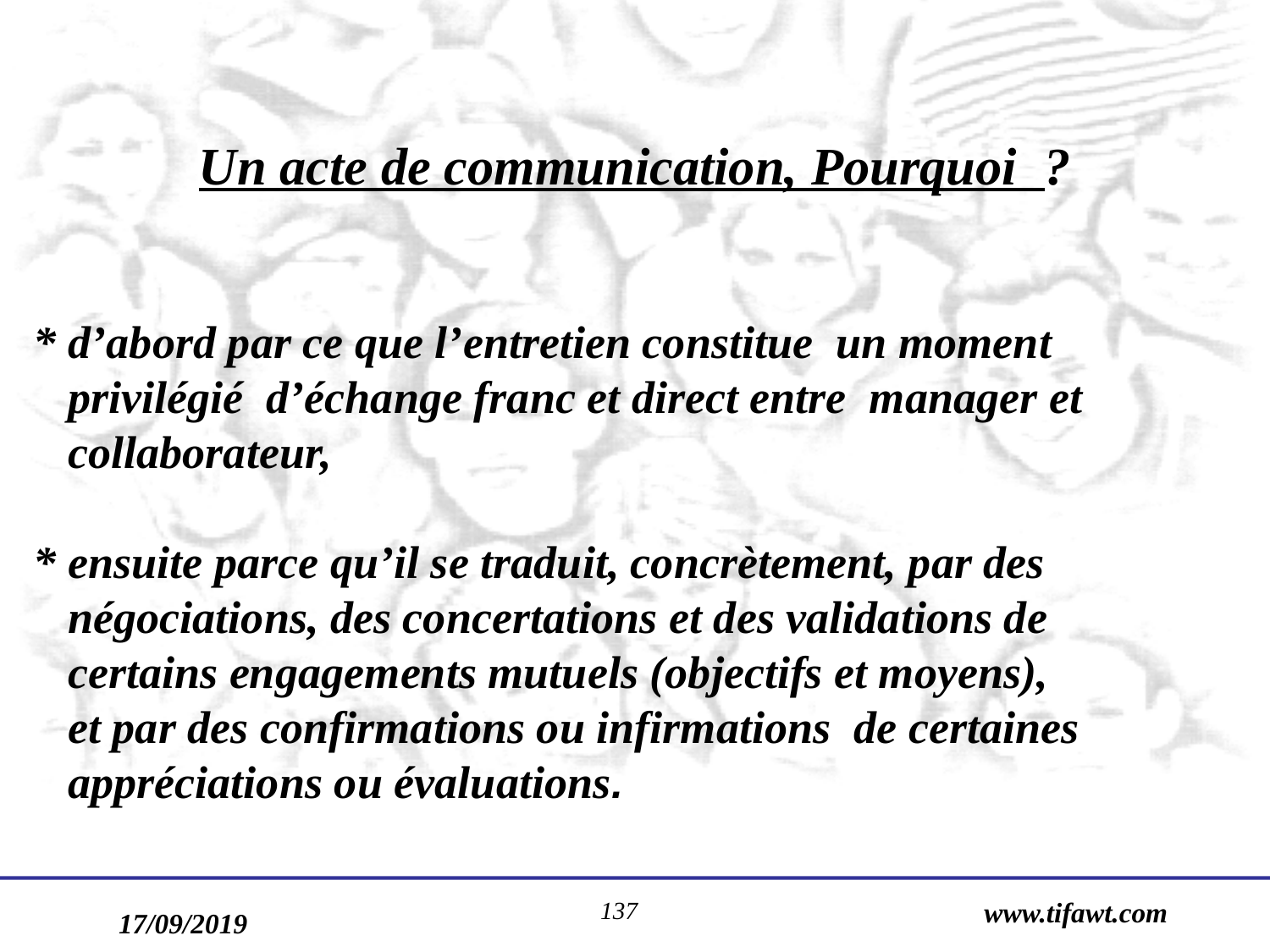

# Un acte de communication, Pourquoi  ?
* d’abord par ce que l’entretien constitue  un moment
   privilégié  d’échange franc et direct entre  manager et
   collaborateur,

* ensuite parce qu’il se traduit, concrètement, par des
   négociations, des concertations et des validations de
   certains engagements mutuels (objectifs et moyens),
   et par des confirmations ou infirmations  de certaines
   appréciations ou évaluations.

137
www.tifawt.com
17/09/2019